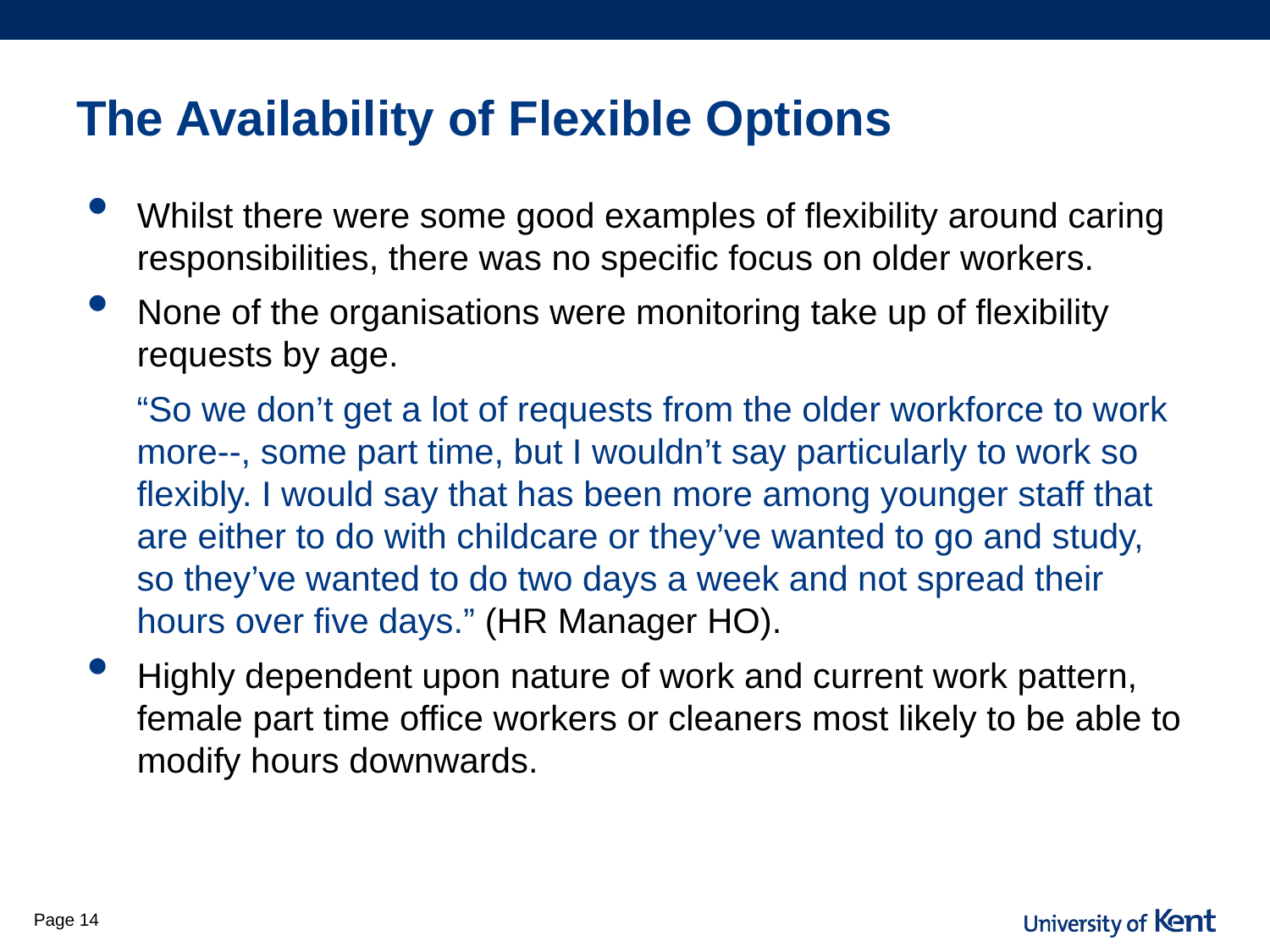

# The Availability of Flexible Options
Whilst there were some good examples of flexibility around caring responsibilities, there was no specific focus on older workers.
None of the organisations were monitoring take up of flexibility requests by age.
“So we don’t get a lot of requests from the older workforce to work more--, some part time, but I wouldn’t say particularly to work so flexibly. I would say that has been more among younger staff that are either to do with childcare or they’ve wanted to go and study, so they’ve wanted to do two days a week and not spread their hours over five days.” (HR Manager HO).
Highly dependent upon nature of work and current work pattern, female part time office workers or cleaners most likely to be able to modify hours downwards.
Page 14